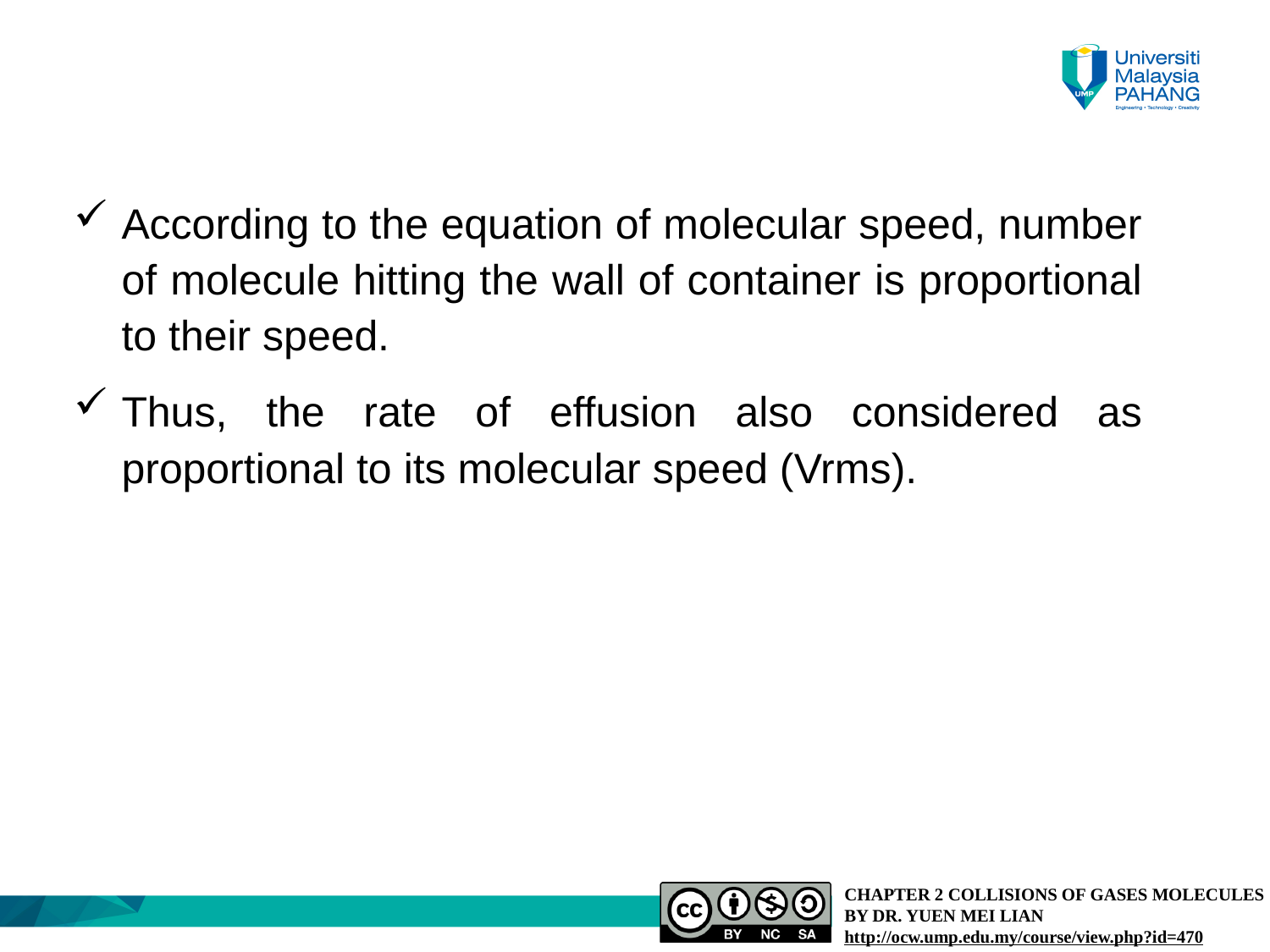

According to the equation of molecular speed, number of molecule hitting the wall of container is proportional to their speed.
Thus, the rate of effusion also considered as proportional to its molecular speed (Vrms).